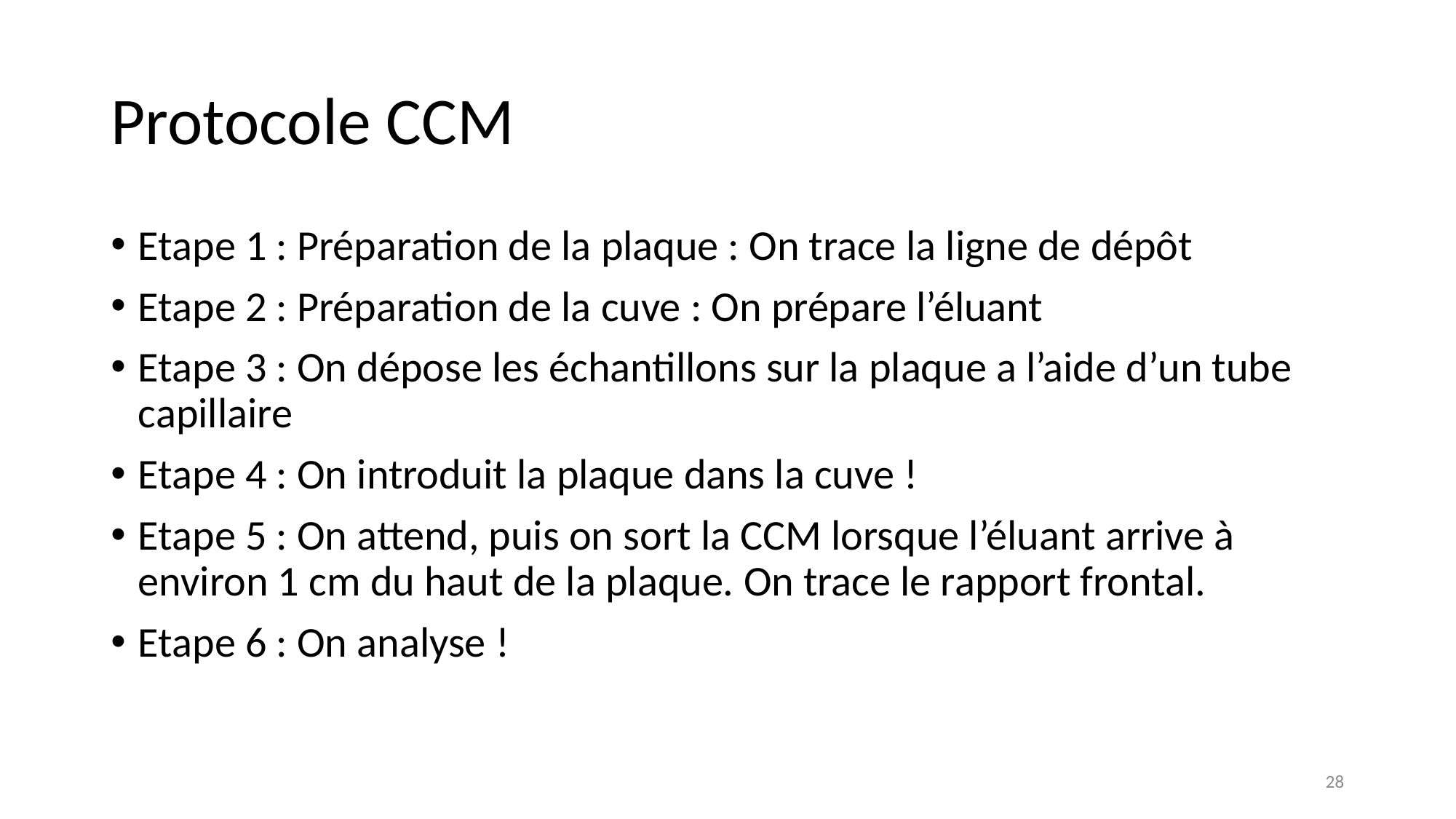

# Protocole CCM
Etape 1 : Préparation de la plaque : On trace la ligne de dépôt
Etape 2 : Préparation de la cuve : On prépare l’éluant
Etape 3 : On dépose les échantillons sur la plaque a l’aide d’un tube capillaire
Etape 4 : On introduit la plaque dans la cuve !
Etape 5 : On attend, puis on sort la CCM lorsque l’éluant arrive à environ 1 cm du haut de la plaque. On trace le rapport frontal.
Etape 6 : On analyse !
28